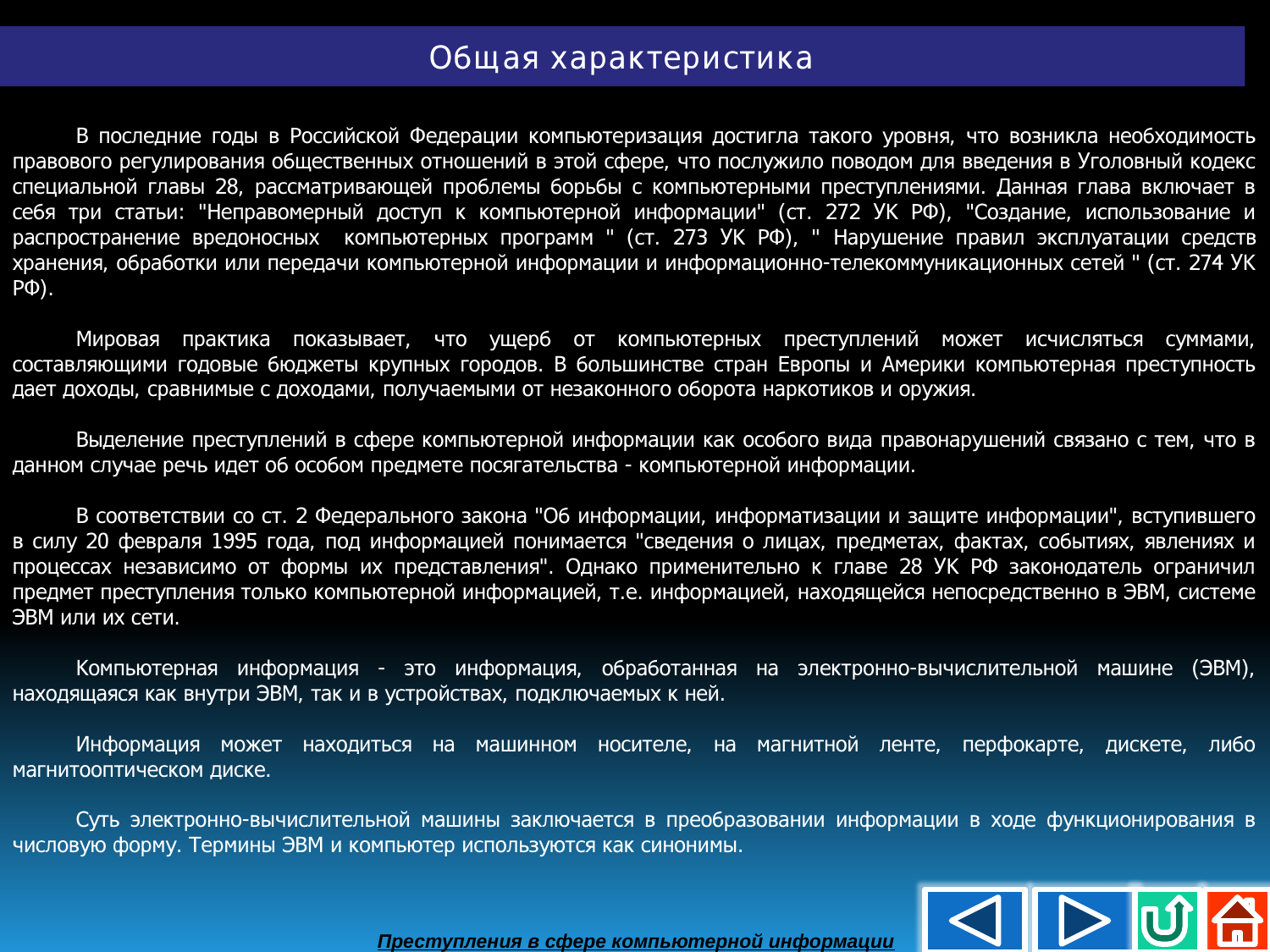

Общая характеристика
В последние годы в Российской Федерации компьютеризация достигла такого уровня, что возникла необходимость правового регулирования общественных отношений в этой сфере, что послужило поводом для введения в Уголовный кодекс специальной главы 28, рассматривающей проблемы борьбы с компьютерными преступлениями. Данная глава включает в себя три статьи: "Неправомерный доступ к компьютерной информации" (ст. 272 УК РФ), "Создание, использование и распространение вредоносных  компьютерных программ " (ст. 273 УК РФ), " Нарушение правил эксплуатации средств хранения, обработки или передачи компьютерной информации и информационно-телекоммуникационных сетей " (ст. 274 УК РФ).

Мировая практика показывает, что ущерб от компьютерных преступлений может исчисляться суммами, составляющими годовые бюджеты крупных городов. В большинстве стран Европы и Америки компьютерная преступность дает доходы, сравнимые с доходами, получаемыми от незаконного оборота наркотиков и оружия.

Выделение преступлений в сфере компьютерной информации как особого вида правонарушений связано с тем, что в данном случае речь идет об особом предмете посягательства - компьютерной информации.

В соответствии со ст. 2 Федерального закона "Об информации, информатизации и защите информации", вступившего в силу 20 февраля 1995 года, под информацией понимается "сведения о лицах, предметах, фактах, событиях, явлениях и процессах независимо от формы их представления". Однако применительно к главе 28 УК РФ законодатель ограничил предмет преступления только компьютерной информацией, т.е. информацией, находящейся непосредственно в ЭВМ, системе ЭВМ или их сети.

Компьютерная информация - это информация, обработанная на электронно-вычислительной машине (ЭВМ), находящаяся как внутри ЭВМ, так и в устройствах, подключаемых к ней.

Информация может находиться на машинном носителе, на магнитной ленте, перфокарте, дискете, либо магнитооптическом диске.

Суть электронно-вычислительной машины заключается в преобразовании информации в ходе функционирования в числовую форму. Термины ЭВМ и компьютер используются как синонимы.

Преступления в сфере компьютерной информации